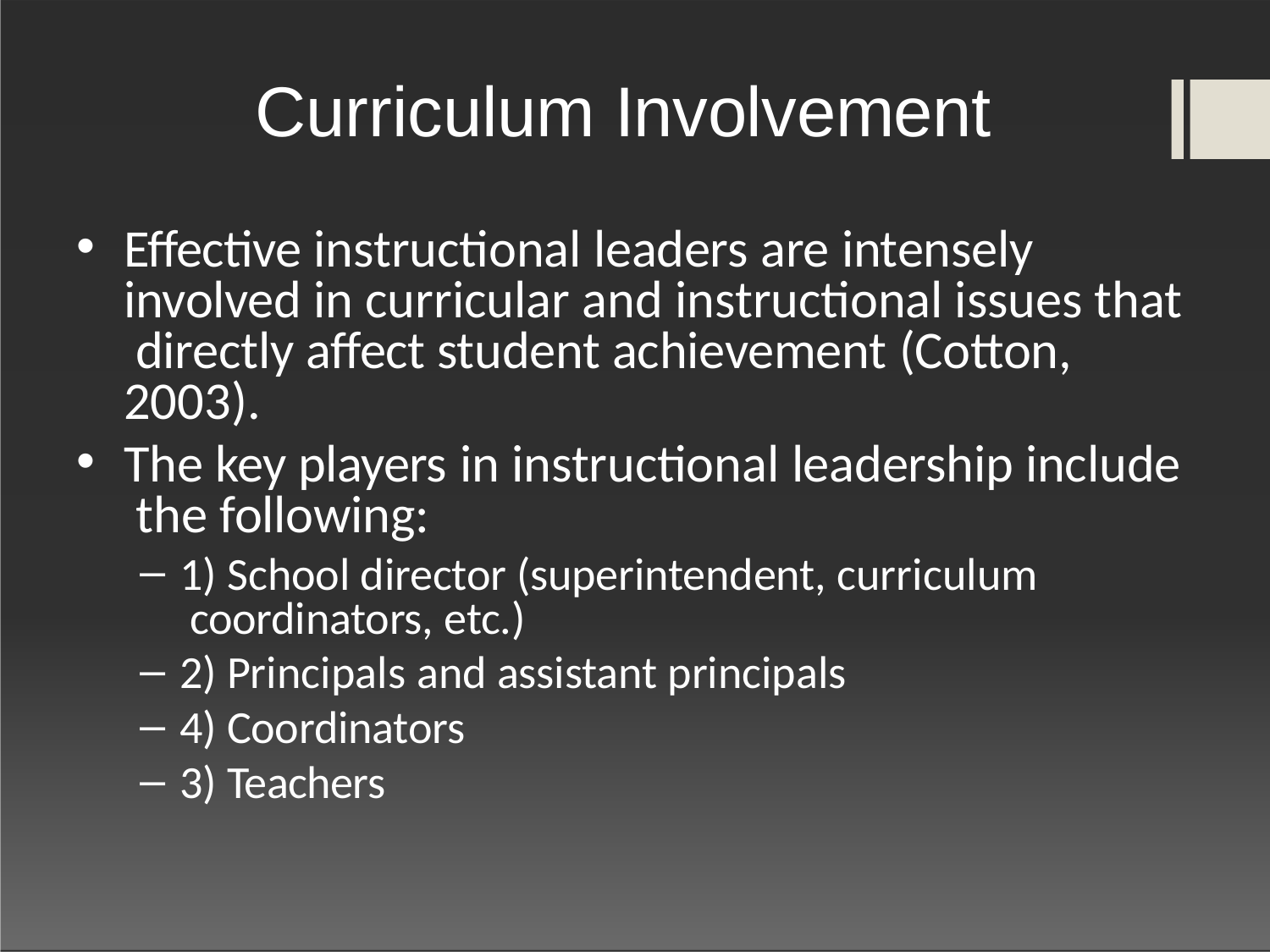

# Curriculum Involvement
Effective instructional leaders are intensely  involved in curricular and instructional issues that  directly affect student achievement (Cotton,  2003).
The key players in instructional leadership include  the following:
1) School director (superintendent, curriculum  coordinators, etc.)
2) Principals and assistant principals
4) Coordinators
3) Teachers